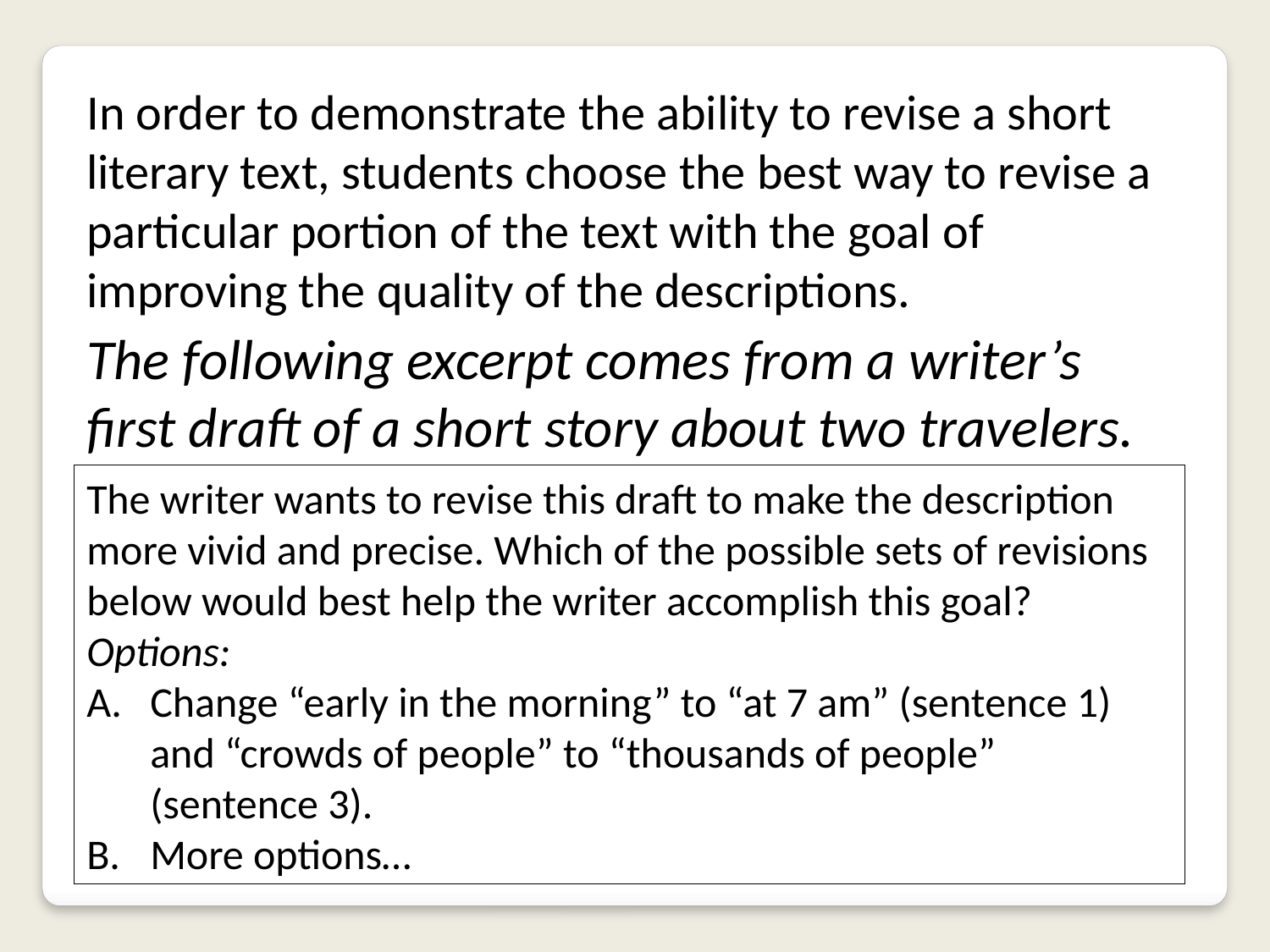

In order to demonstrate the ability to revise a short literary text, students choose the best way to revise a particular portion of the text with the goal of improving the quality of the descriptions.
The following excerpt comes from a writer’s first draft of a short story about two travelers.
The writer wants to revise this draft to make the description more vivid and precise. Which of the possible sets of revisions below would best help the writer accomplish this goal?
Options:
Change “early in the morning” to “at 7 am” (sentence 1) and “crowds of people” to “thousands of people” (sentence 3).
More options…